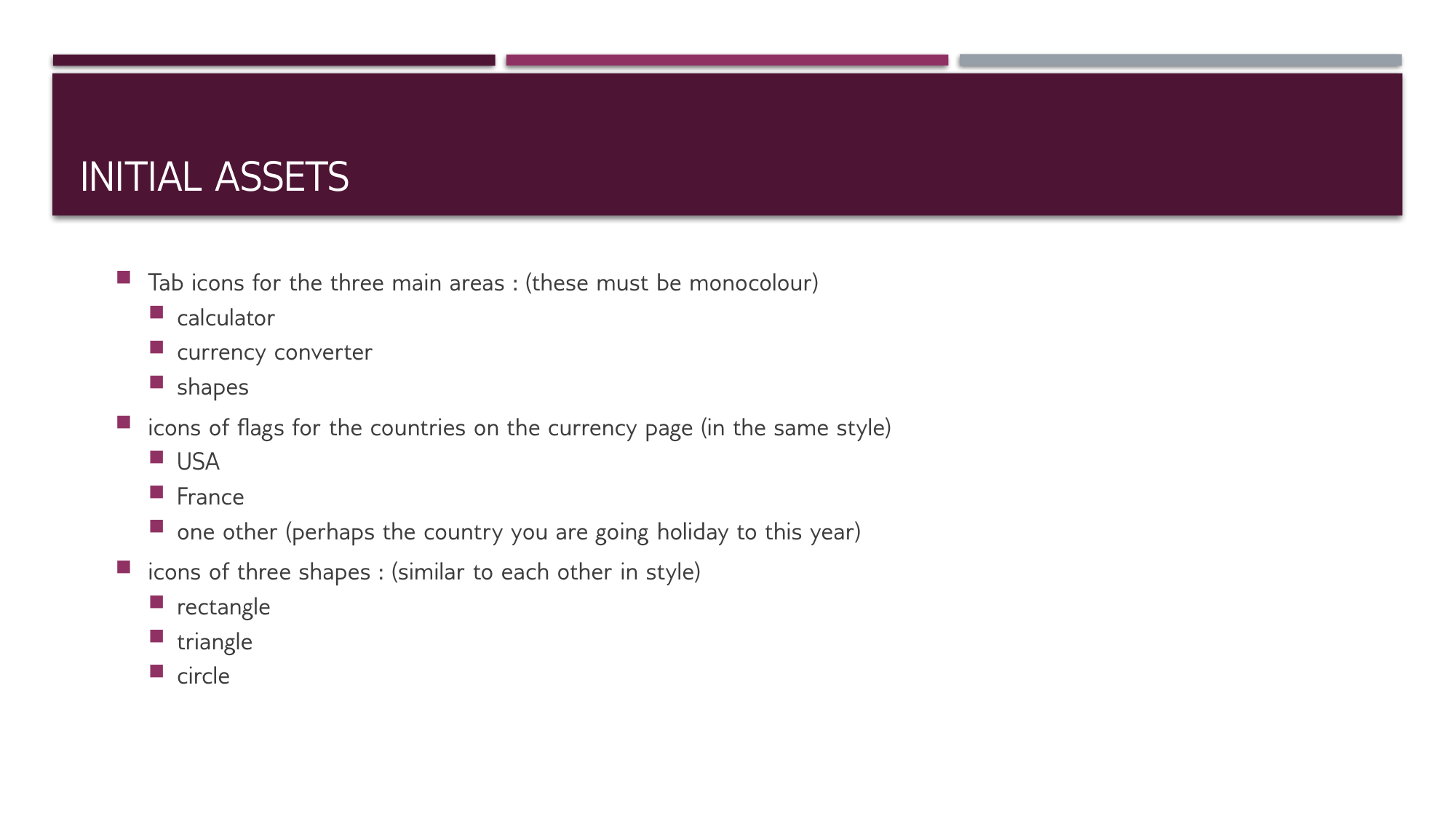

# Initial assets
Tab icons for the three main areas : (these must be monocolour)
calculator
currency converter
shapes
icons of flags for the countries on the currency page (in the same style)
USA
France
one other (perhaps the country you are going holiday to this year)
icons of three shapes : (similar to each other in style)
rectangle
triangle
circle